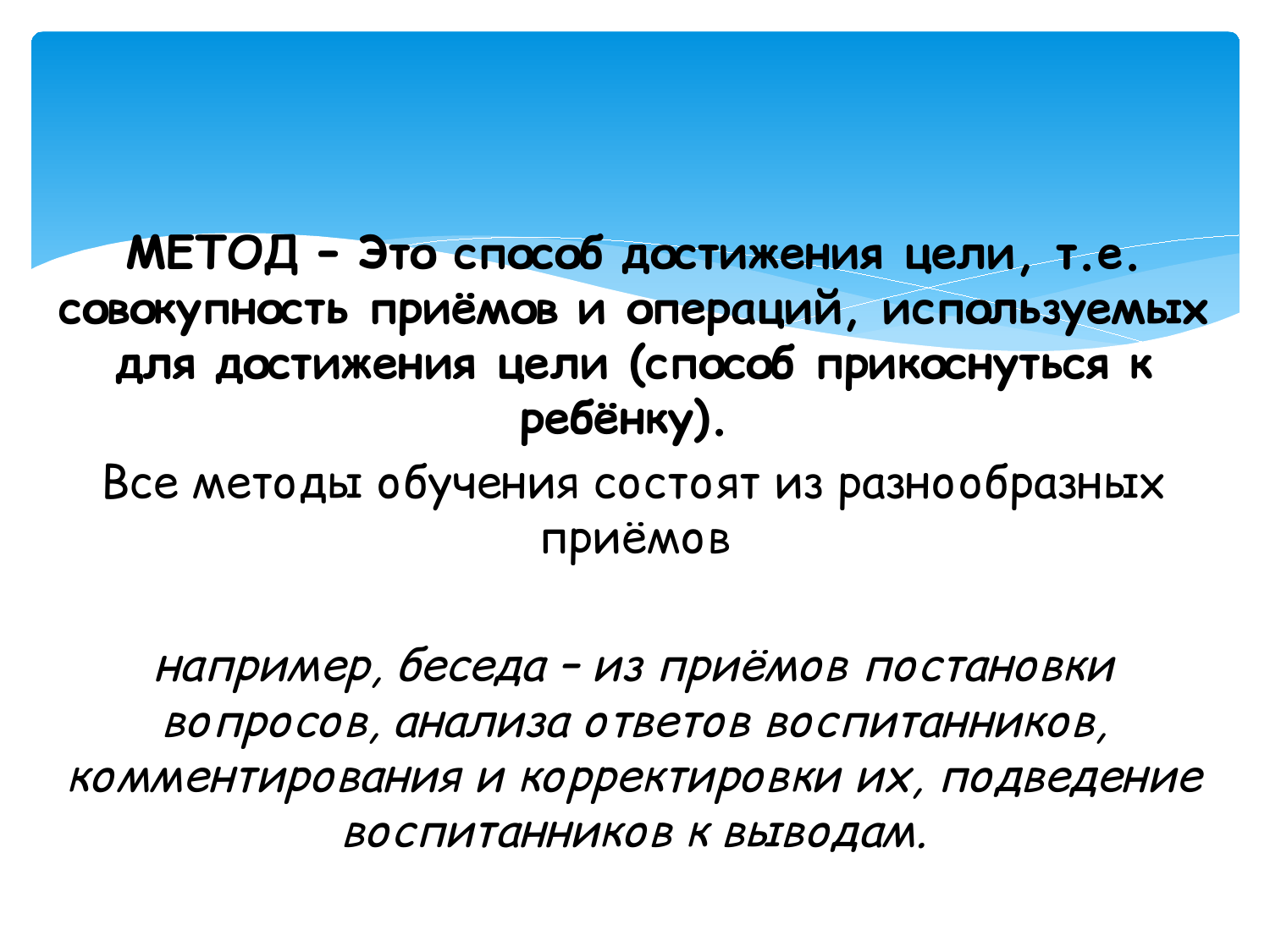

МЕТОД – Это способ достижения цели, т.е. совокупность приёмов и операций, используемых для достижения цели (способ прикоснуться к ребёнку).
Все методы обучения состоят из разнообразных приёмов

например, беседа – из приёмов постановки вопросов, анализа ответов воспитанников, комментирования и корректировки их, подведение воспитанников к выводам.